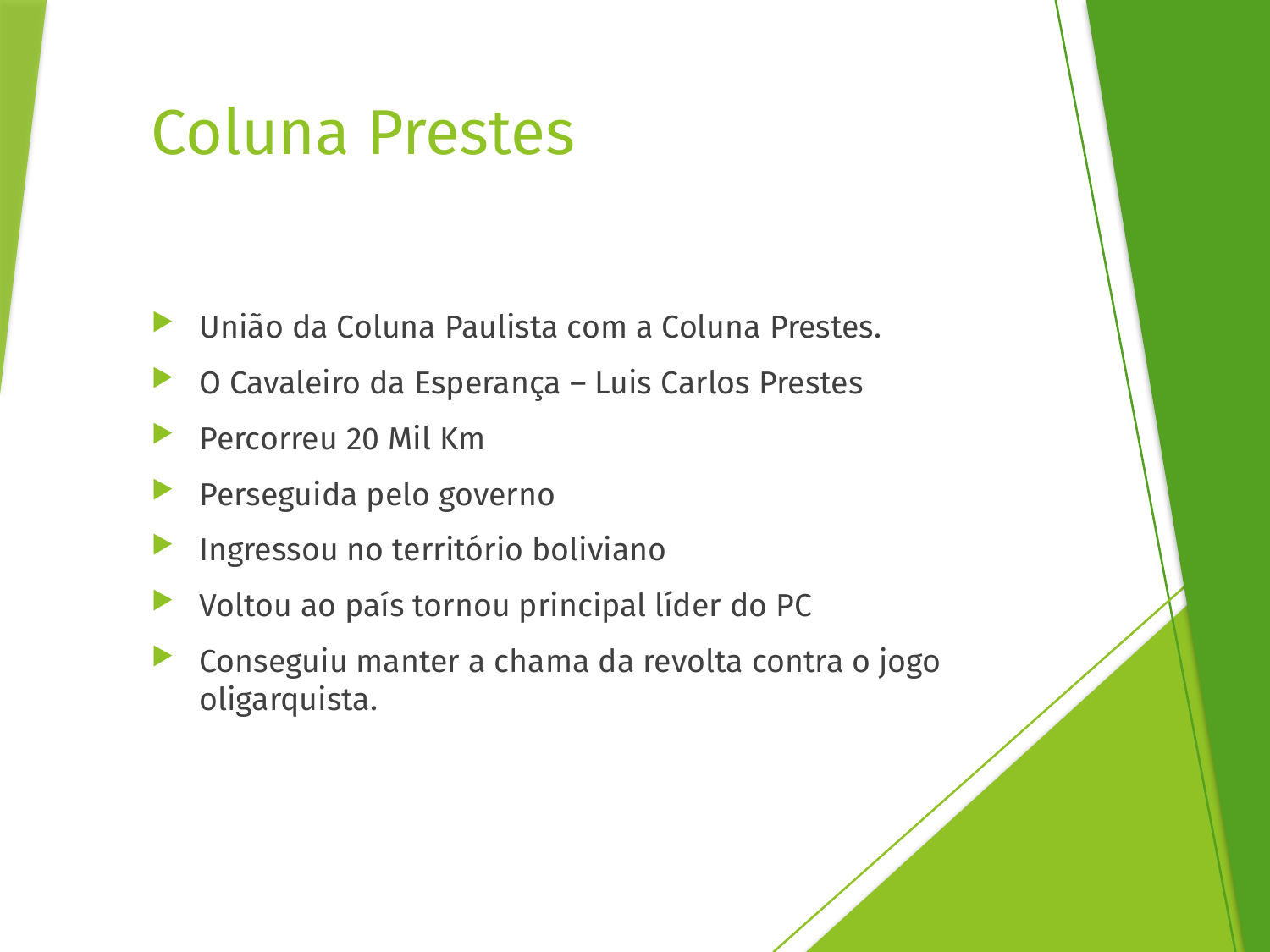

# Coluna Prestes
União da Coluna Paulista com a Coluna Prestes.
O Cavaleiro da Esperança – Luis Carlos Prestes
Percorreu 20 Mil Km
Perseguida pelo governo
Ingressou no território boliviano
Voltou ao país tornou principal líder do PC
Conseguiu manter a chama da revolta contra o jogo oligarquista.